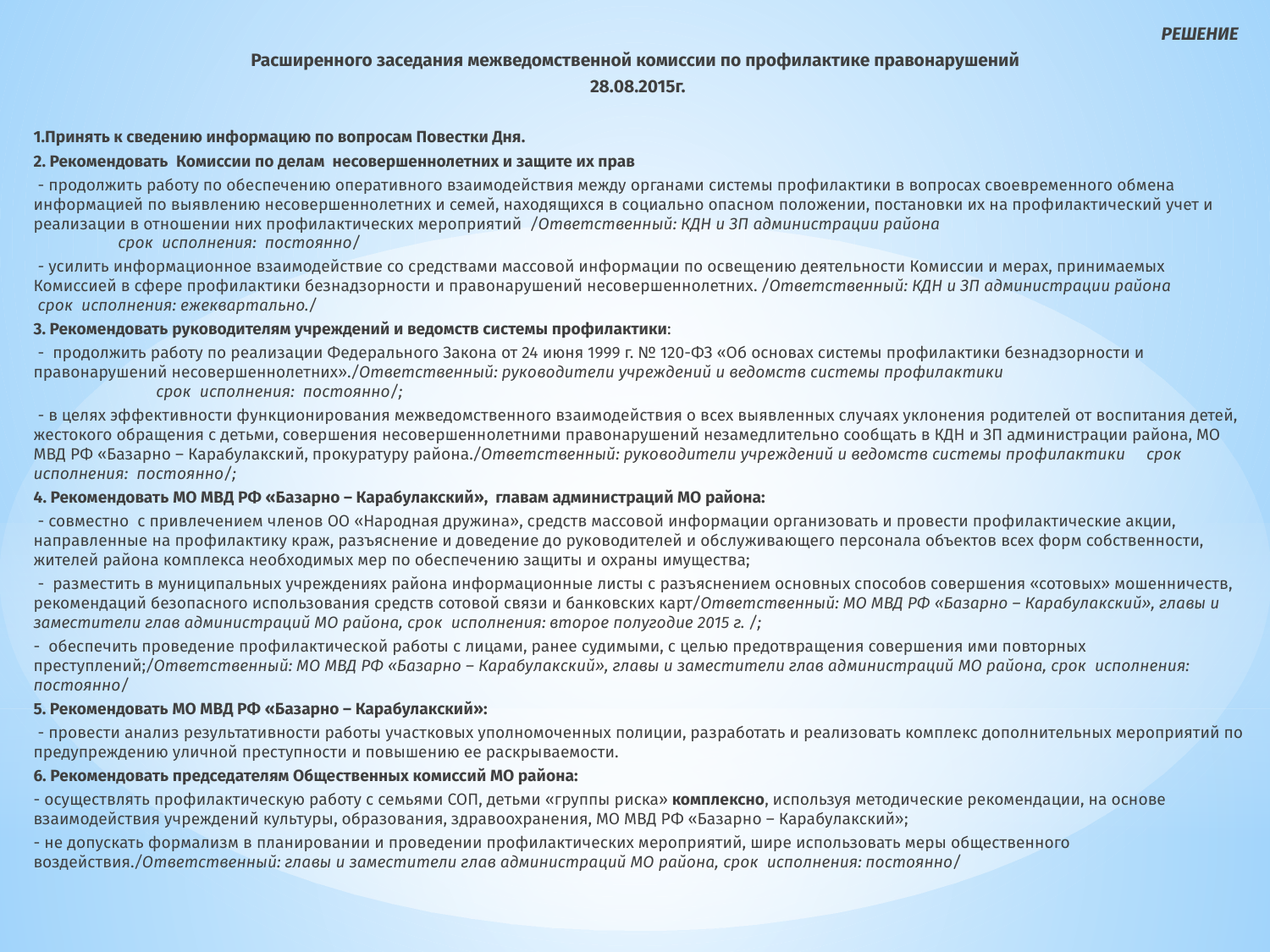

РЕШЕНИE
Расширенного заседания межведомственной комиссии по профилактике правонарушений
28.08.2015г.

1.Принять к сведению информацию по вопросам Повестки Дня.
2. Рекомендовать  Комиссии по делам  несовершеннолетних и защите их прав
 - продолжить работу по обеспечению оперативного взаимодействия между органами системы профилактики в вопросах своевременного обмена информацией по выявлению несовершеннолетних и семей, находящихся в социально опасном положении, постановки их на профилактический учет и реализации в отношении них профилактических мероприятий  /Ответственный: КДН и ЗП администрации района                                                                                            срок  исполнения:  постоянно/
 - усилить информационное взаимодействие со средствами массовой информации по освещению деятельности Комиссии и мерах, принимаемых Комиссией в сфере профилактики безнадзорности и правонарушений несовершеннолетних. /Ответственный: КДН и ЗП администрации района                  срок  исполнения: ежеквартально./
3. Рекомендовать руководителям учреждений и ведомств системы профилактики:
 -  продолжить работу по реализации Федерального Закона от 24 июня 1999 г. № 120-ФЗ «Об основах системы профилактики безнадзорности и правонарушений несовершеннолетних»./Ответственный: руководители учреждений и ведомств системы профилактики                                                                                      срок  исполнения:  постоянно/;
 - в целях эффективности функционирования межведомственного взаимодействия о всех выявленных случаях уклонения родителей от воспитания детей, жестокого обращения с детьми, совершения несовершеннолетними правонарушений незамедлительно сообщать в КДН и ЗП администрации района, МО МВД РФ «Базарно – Карабулакский, прокуратуру района./Ответственный: руководители учреждений и ведомств системы профилактики     срок  исполнения:  постоянно/;
4. Рекомендовать МО МВД РФ «Базарно – Карабулакский»,  главам администраций МО района:
 - совместно  с привлечением членов ОО «Народная дружина», средств массовой информации организовать и провести профилактические акции, направленные на профилактику краж, разъяснение и доведение до руководителей и обслуживающего персонала объектов всех форм собственности, жителей района комплекса необходимых мер по обеспечению защиты и охраны имущества;
 -  разместить в муниципальных учреждениях района информационные листы с разъяснением основных способов совершения «сотовых» мошенничеств, рекомендаций безопасного использования средств сотовой связи и банковских карт/Ответственный: МО МВД РФ «Базарно – Карабулакский», главы и заместители глав администраций МО района, срок  исполнения: второе полугодие 2015 г. /;
-  обеспечить проведение профилактической работы с лицами, ранее судимыми, с целью предотвращения совершения ими повторных преступлений;/Ответственный: МО МВД РФ «Базарно – Карабулакский», главы и заместители глав администраций МО района, срок  исполнения: постоянно/
5. Рекомендовать МО МВД РФ «Базарно – Карабулакский»:
 - провести анализ результативности работы участковых уполномоченных полиции, разработать и реализовать комплекс дополнительных мероприятий по предупреждению уличной преступности и повышению ее раскрываемости.
6. Рекомендовать председателям Общественных комиссий МО района:
- осуществлять профилактическую работу с семьями СОП, детьми «группы риска» комплексно, используя методические рекомендации, на основе взаимодействия учреждений культуры, образования, здравоохранения, МО МВД РФ «Базарно – Карабулакский»;
- не допускать формализм в планировании и проведении профилактических мероприятий, шире использовать меры общественного воздействия./Ответственный: главы и заместители глав администраций МО района, срок  исполнения: постоянно/